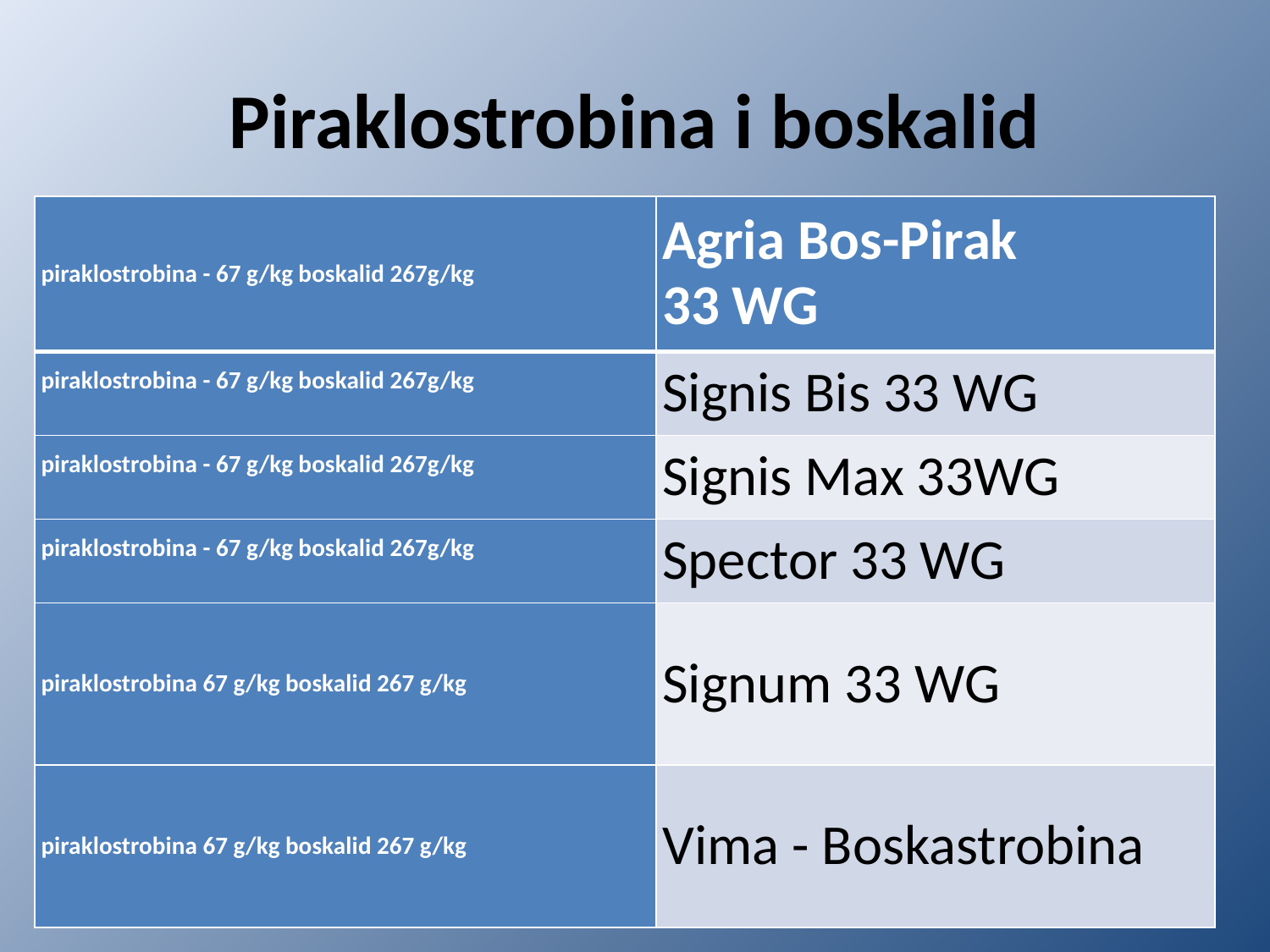

# Piraklostrobina i boskalid
| piraklostrobina - 67 g/kg boskalid 267g/kg | Agria Bos-Pirak 33 WG |
| --- | --- |
| piraklostrobina - 67 g/kg boskalid 267g/kg | Signis Bis 33 WG |
| piraklostrobina - 67 g/kg boskalid 267g/kg | Signis Max 33WG |
| piraklostrobina - 67 g/kg boskalid 267g/kg | Spector 33 WG |
| piraklostrobina 67 g/kg boskalid 267 g/kg | Signum 33 WG |
| piraklostrobina 67 g/kg boskalid 267 g/kg | Vima - Boskastrobina |